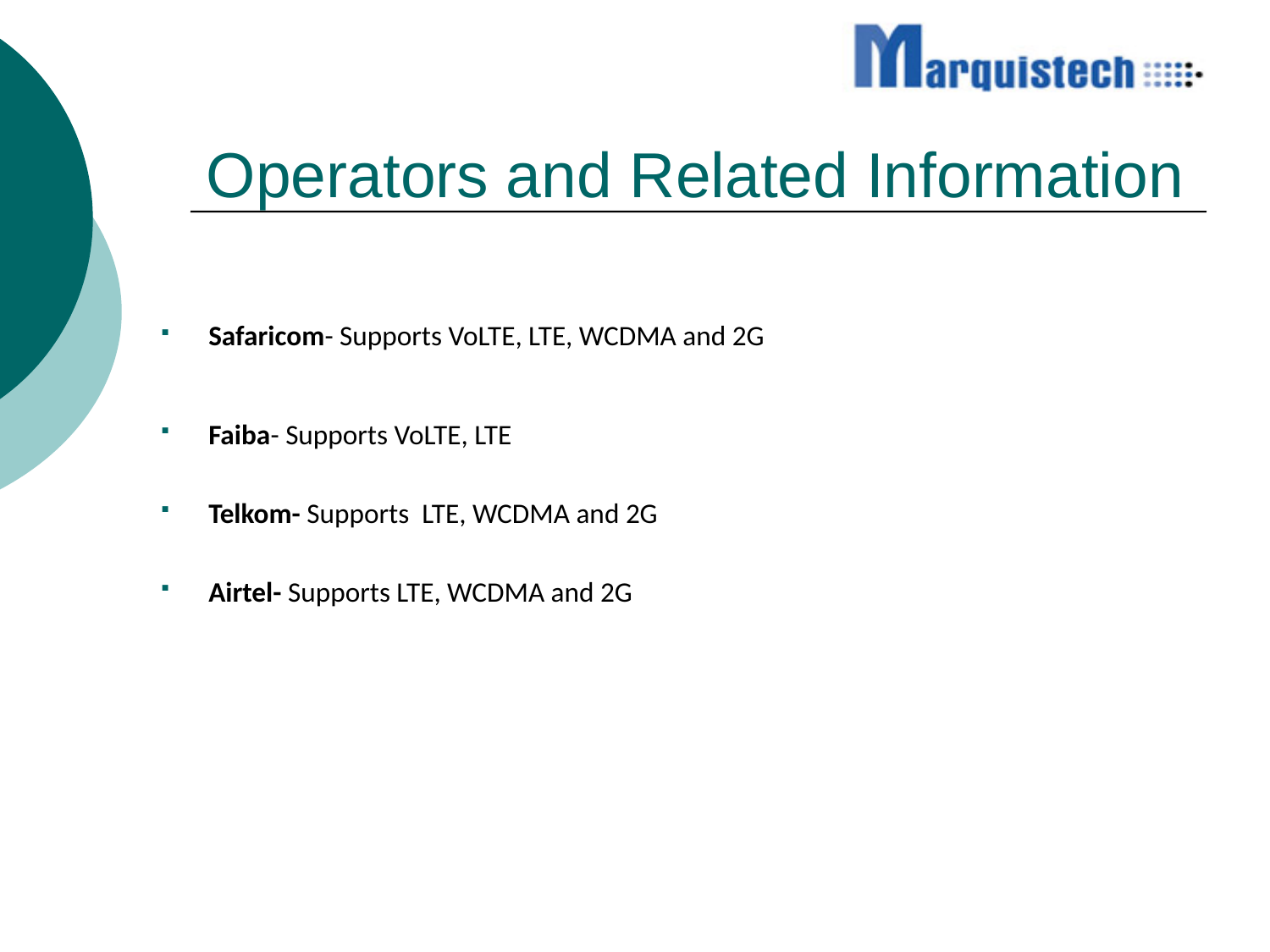

# Operators and Related Information

Safaricom- Supports VoLTE, LTE, WCDMA and 2G

Faiba- Supports VoLTE, LTE

Telkom- Supports  LTE, WCDMA and 2G

Airtel- Supports LTE, WCDMA and 2G

4